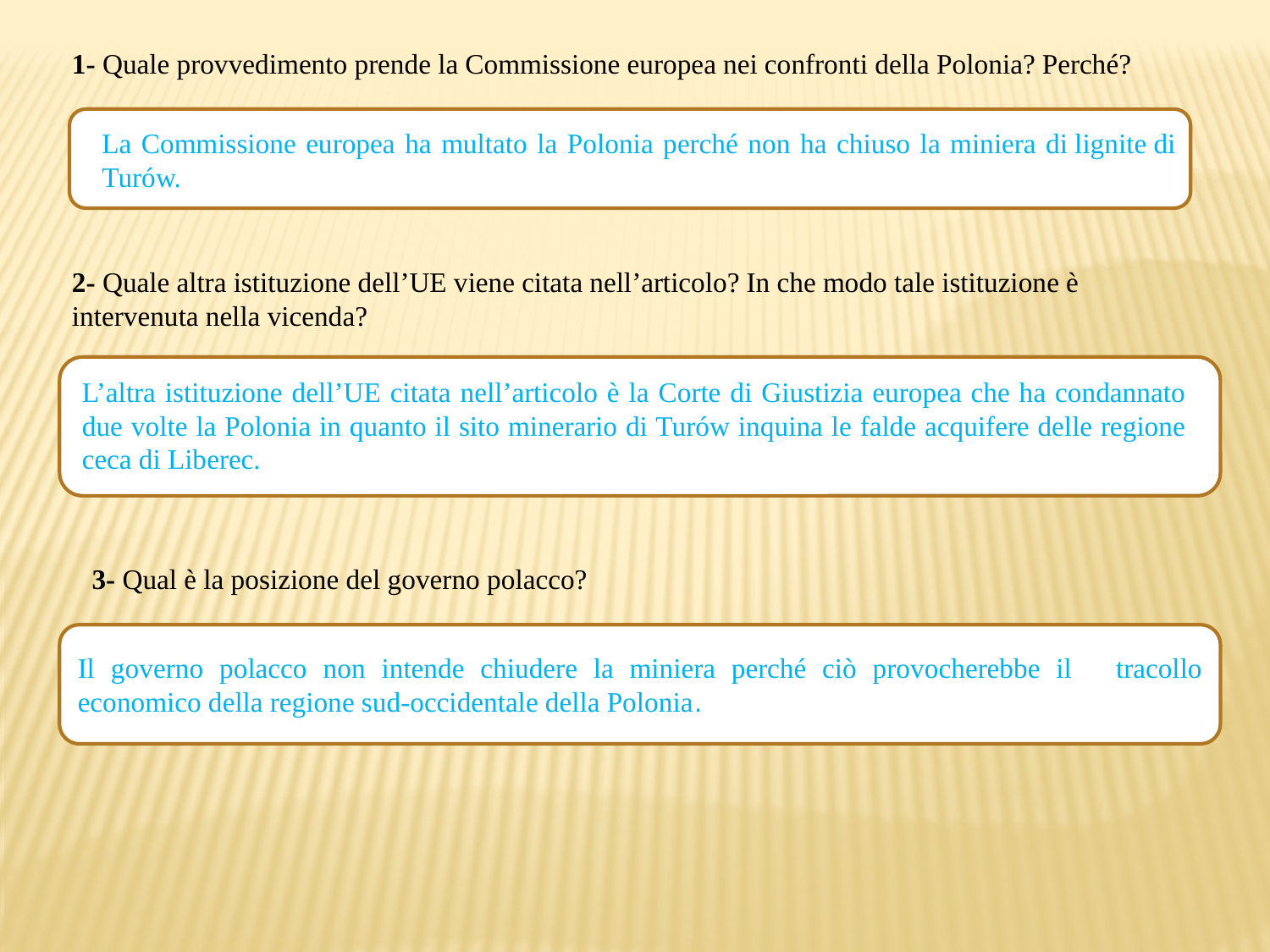

1- Quale provvedimento prende la Commissione europea nei confronti della Polonia? Perché?

La Commissione europea ha multato la Polonia perché non ha chiuso la miniera di lignite di Turów.

2- Quale altra istituzione dell’UE viene citata nell’articolo? In che modo tale istituzione è intervenuta nella vicenda?

L’altra istituzione dell’UE citata nell’articolo è la Corte di Giustizia europea che ha condannato due volte la Polonia in quanto il sito minerario di Turów inquina le falde acquifere delle regione ceca di Liberec.
3- Qual è la posizione del governo polacco?
Il governo polacco non intende chiudere la miniera perché ciò provocherebbe il t tracollo economico della regione sud-occidentale della Polonia.